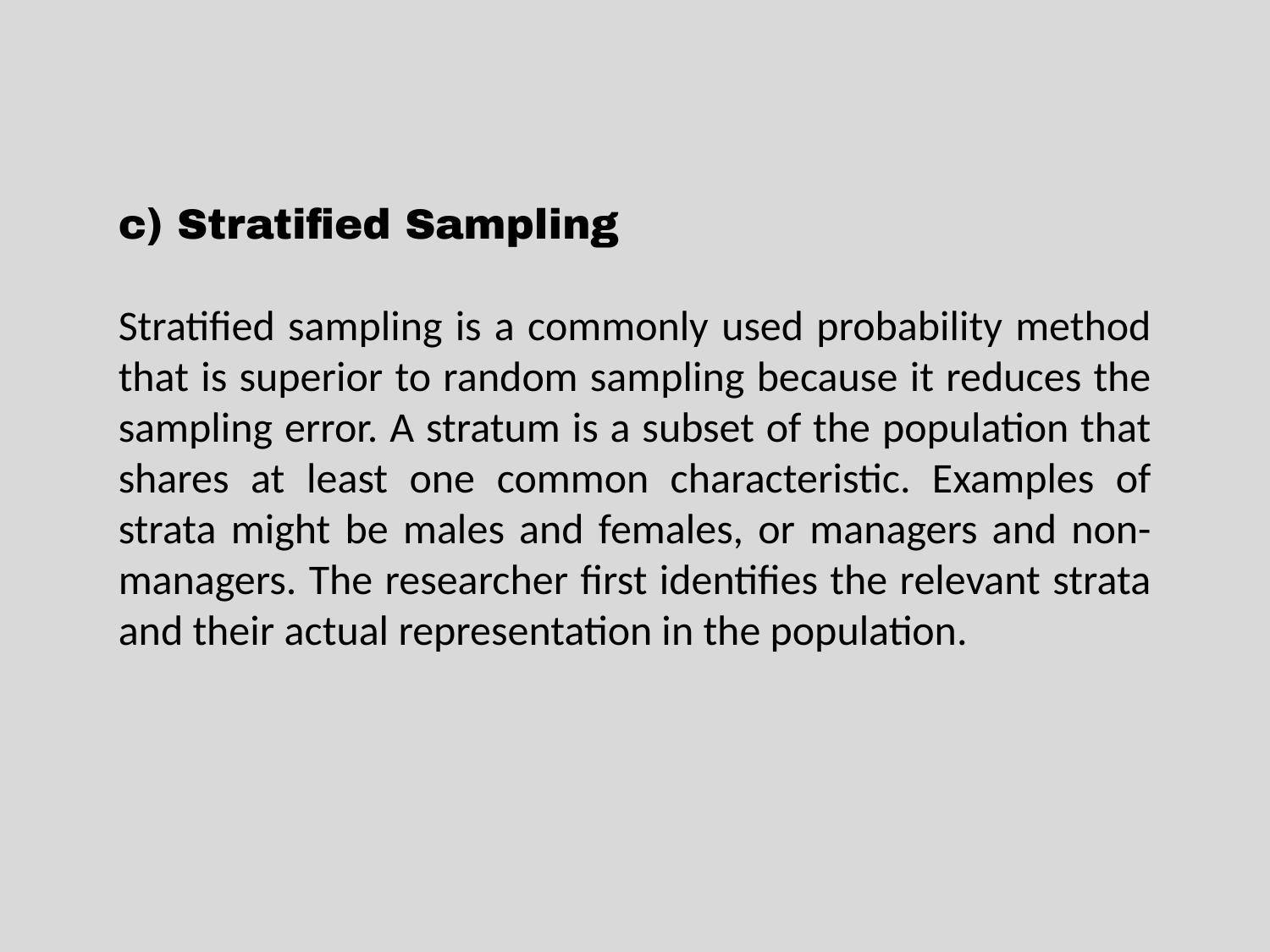

c) Stratified Sampling

Stratified sampling is a commonly used probability method that is superior to random sampling because it reduces the sampling error. A stratum is a subset of the population that shares at least one common characteristic. Examples of strata might be males and females, or managers and non-managers. The researcher first identifies the relevant strata and their actual representation in the population.